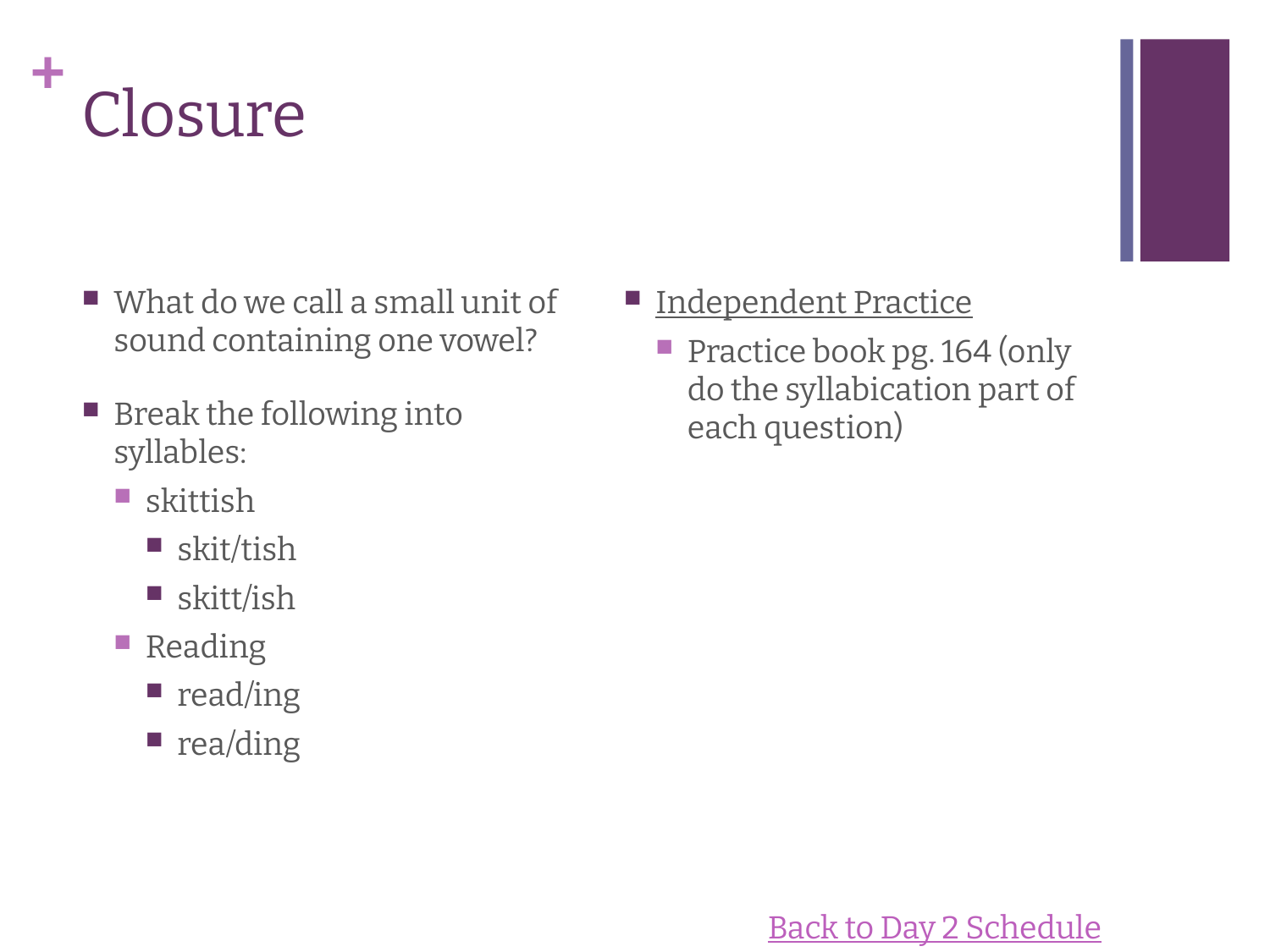

# Closure
What do we call a small unit of sound containing one vowel?
Break the following into syllables:
skittish
skit/tish
skitt/ish
Reading
read/ing
rea/ding
Independent Practice
Practice book pg. 164 (only do the syllabication part of each question)
Back to Day 2 Schedule